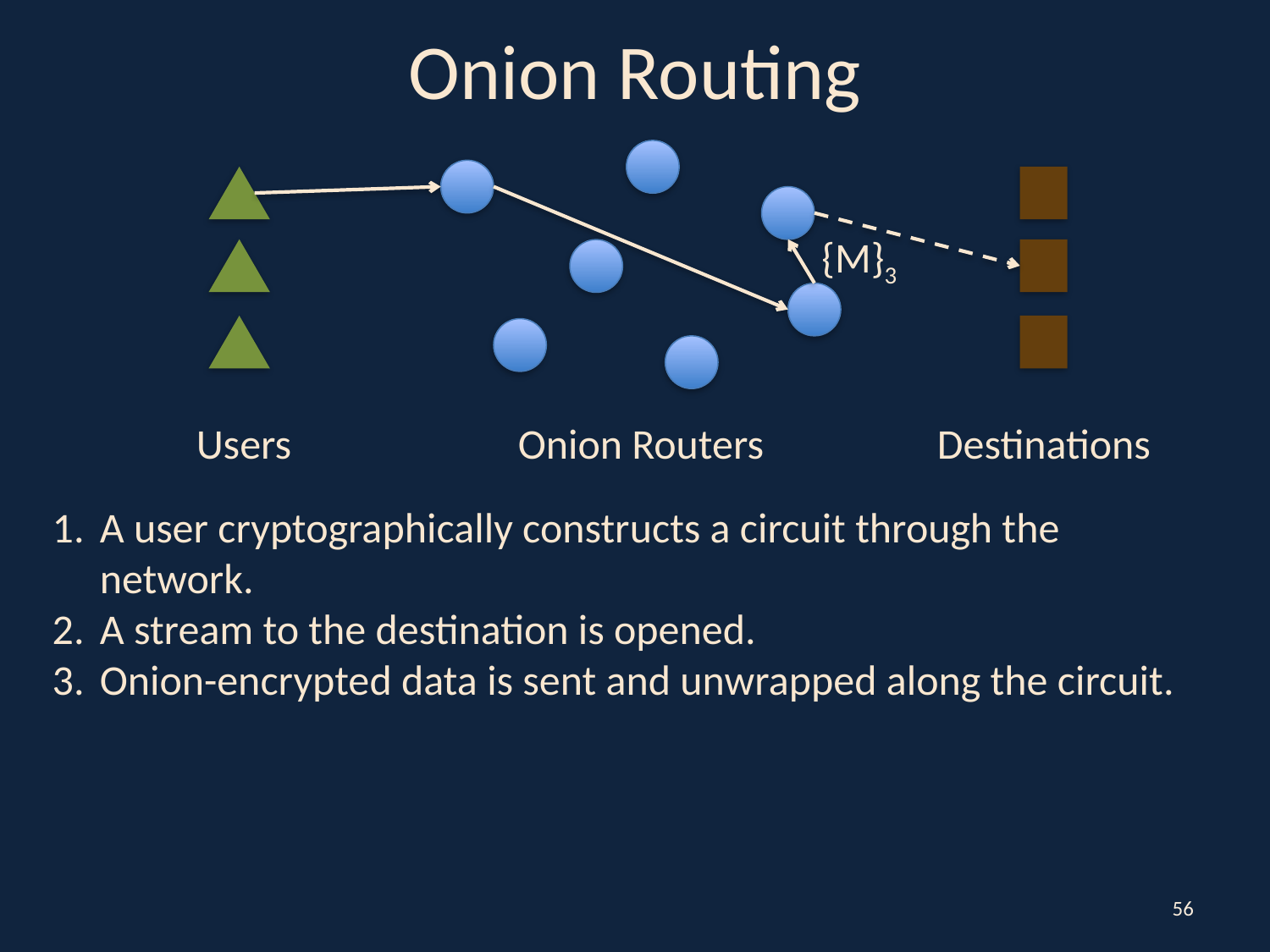

# Onion Routing

{M}3

Users
Onion Routers
Destinations
A user cryptographically constructs a circuit through the network.
A stream to the destination is opened.
Onion-encrypted data is sent and unwrapped along the circuit.
56